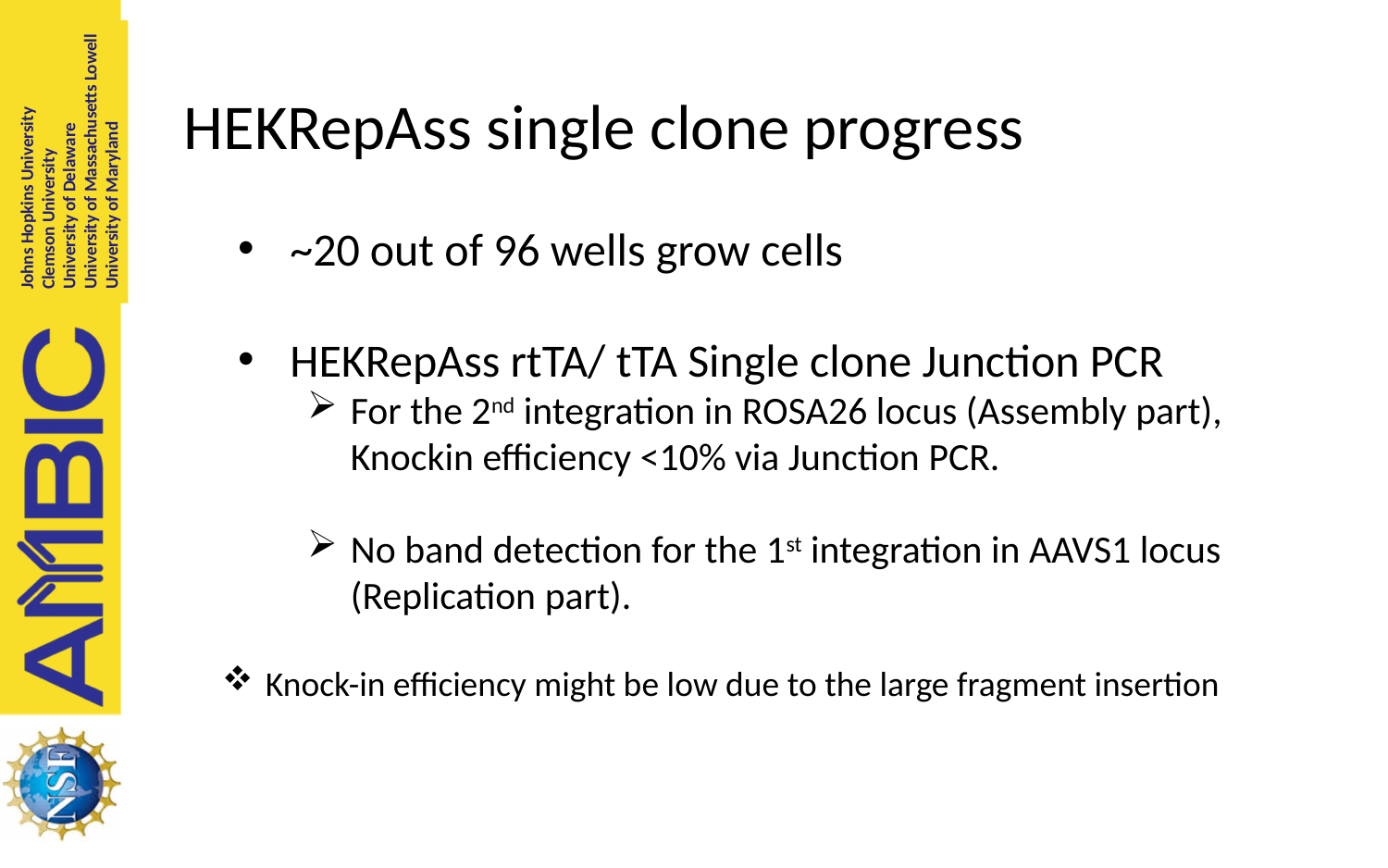

# HEKRepAss single clone progress
~20 out of 96 wells grow cells

HEKRepAss rtTA/ tTA Single clone Junction PCR
For the 2nd integration in ROSA26 locus (Assembly part), Knockin efficiency <10% via Junction PCR.

No band detection for the 1st integration in AAVS1 locus (Replication part).
Knock-in efficiency might be low due to the large fragment insertion